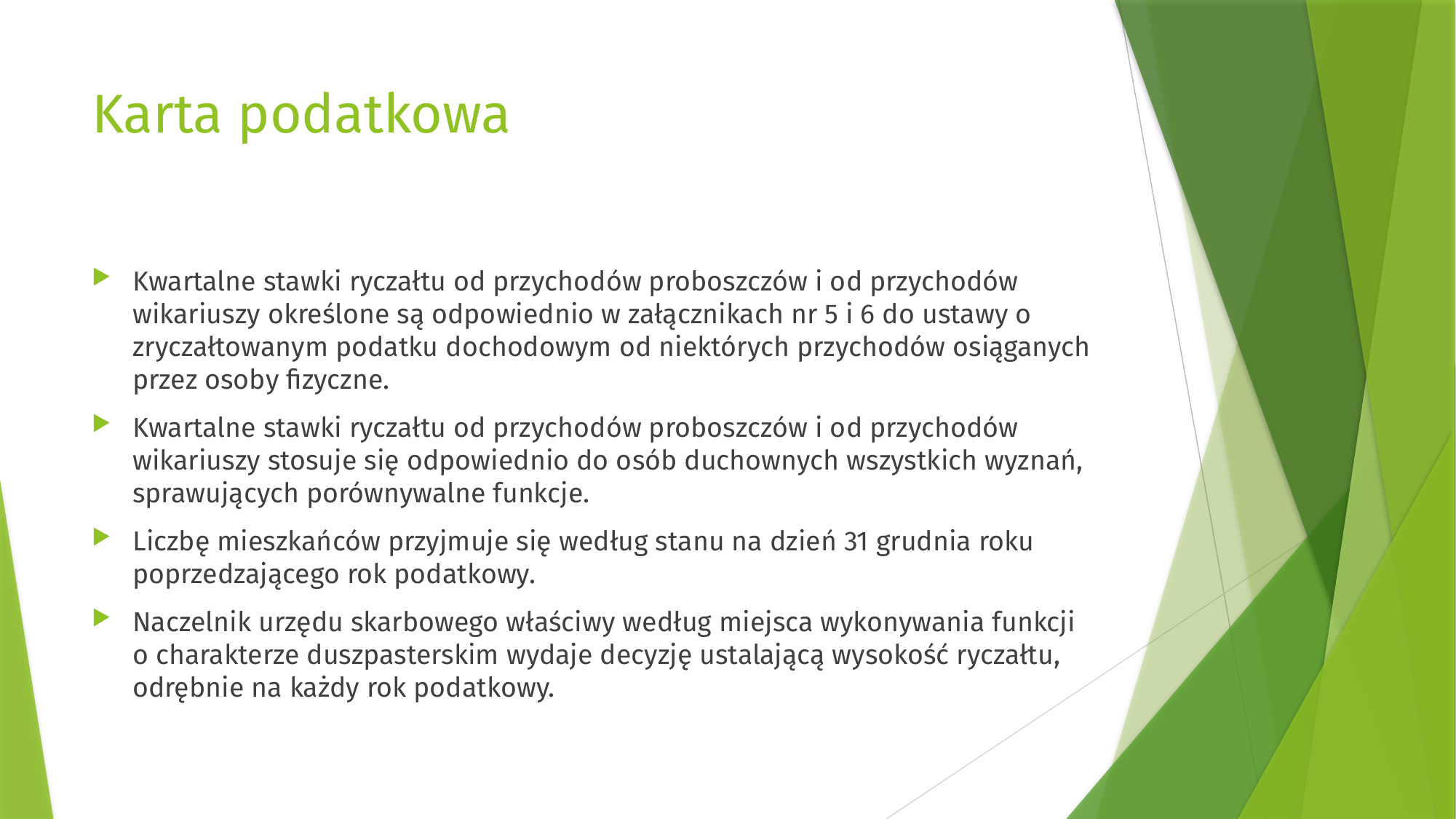

# Karta podatkowa
Kwartalne stawki ryczałtu od przychodów proboszczów i od przychodów wikariuszy określone są odpowiednio w załącznikach nr 5 i 6 do ustawy o zryczałtowanym podatku dochodowym od niektórych przychodów osiąganych przez osoby fizyczne.
Kwartalne stawki ryczałtu od przychodów proboszczów i od przychodów wikariuszy stosuje się odpowiednio do osób duchownych wszystkich wyznań, sprawujących porównywalne funkcje.
Liczbę mieszkańców przyjmuje się według stanu na dzień 31 grudnia roku poprzedzającego rok podatkowy.
Naczelnik urzędu skarbowego właściwy według miejsca wykonywania funkcji o charakterze duszpasterskim wydaje decyzję ustalającą wysokość ryczałtu, odrębnie na każdy rok podatkowy.